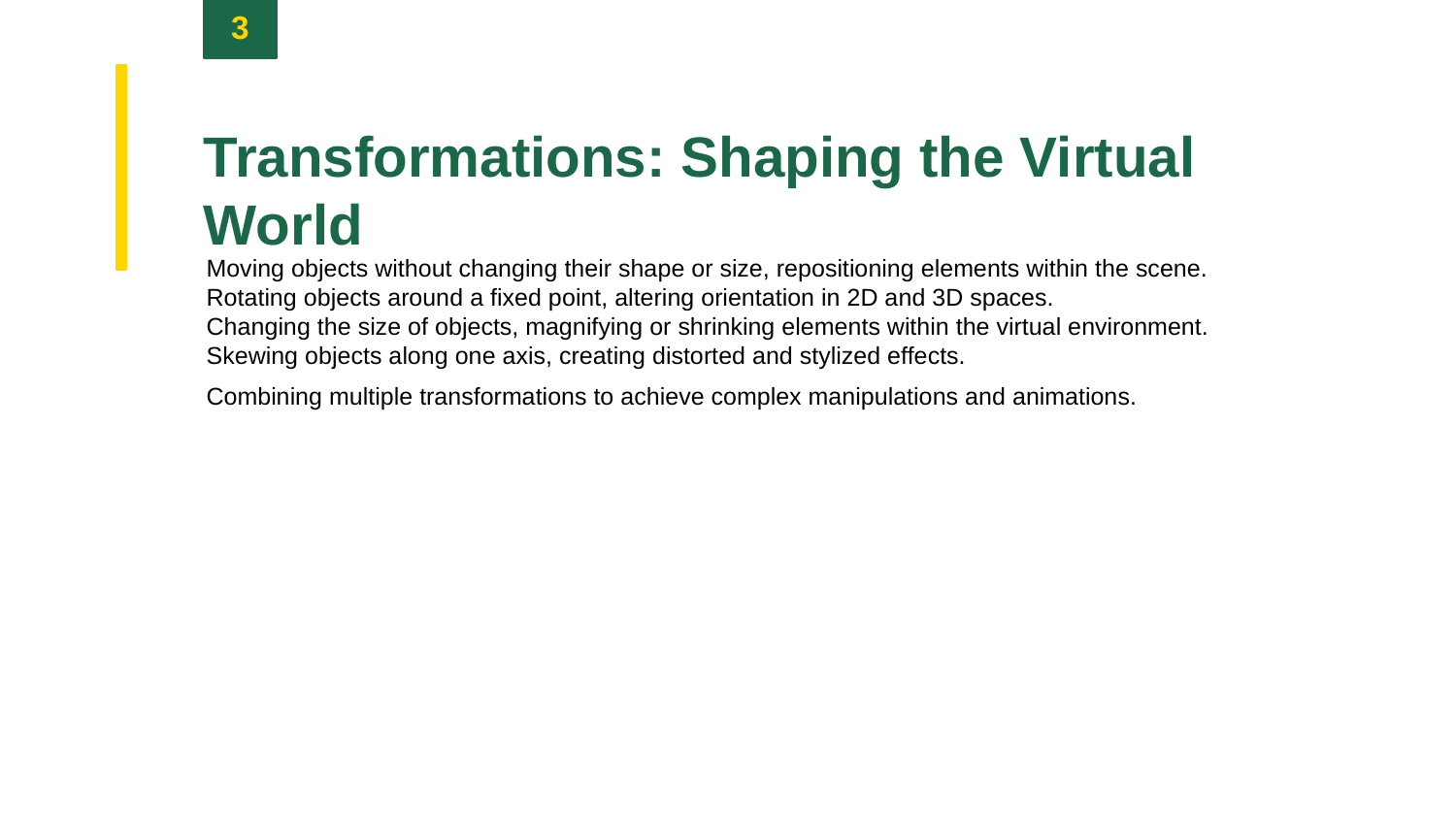

3

Transformations: Shaping the Virtual World
Moving objects without changing their shape or size, repositioning elements within the scene.
Rotating objects around a fixed point, altering orientation in 2D and 3D spaces.
Changing the size of objects, magnifying or shrinking elements within the virtual environment.
Skewing objects along one axis, creating distorted and stylized effects.
Combining multiple transformations to achieve complex manipulations and animations.